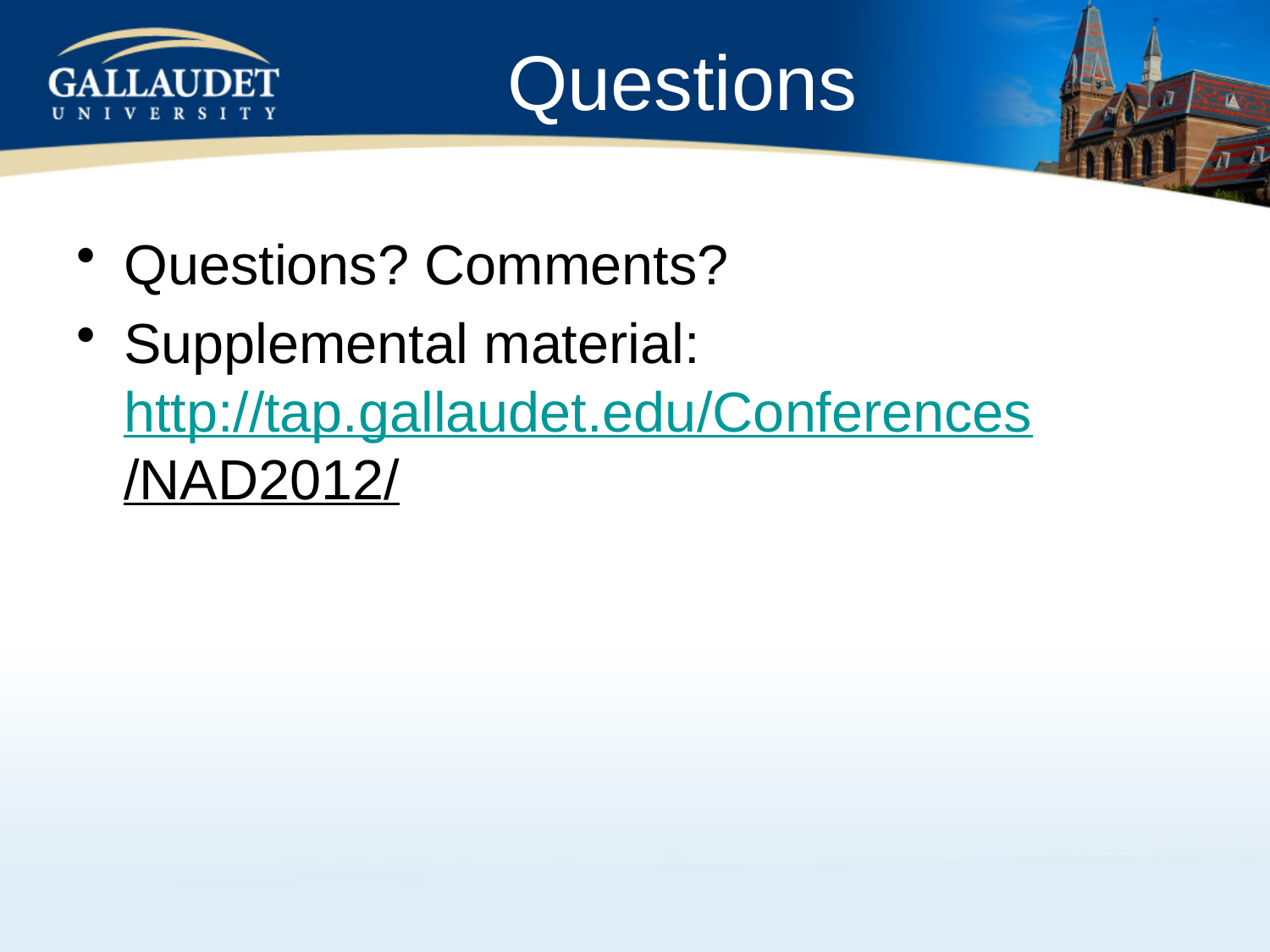

# Questions
Questions? Comments?
Supplemental material: http://tap.gallaudet.edu/Conferences/NAD2012/